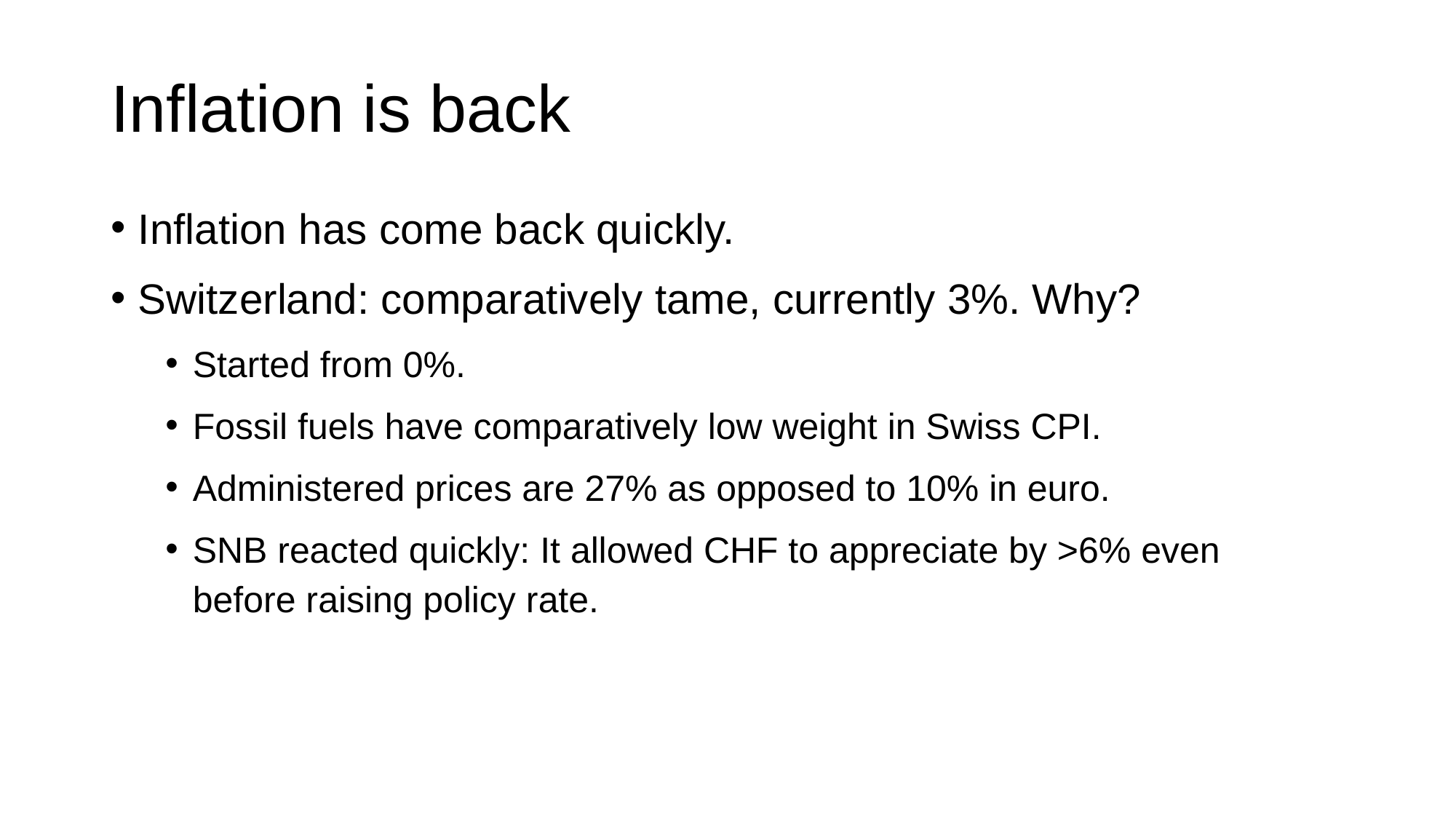

# Inflation is back
Inflation has come back quickly.
Switzerland: comparatively tame, currently 3%. Why?
Started from 0%.
Fossil fuels have comparatively low weight in Swiss CPI.
Administered prices are 27% as opposed to 10% in euro.
SNB reacted quickly: It allowed CHF to appreciate by >6% even before raising policy rate.